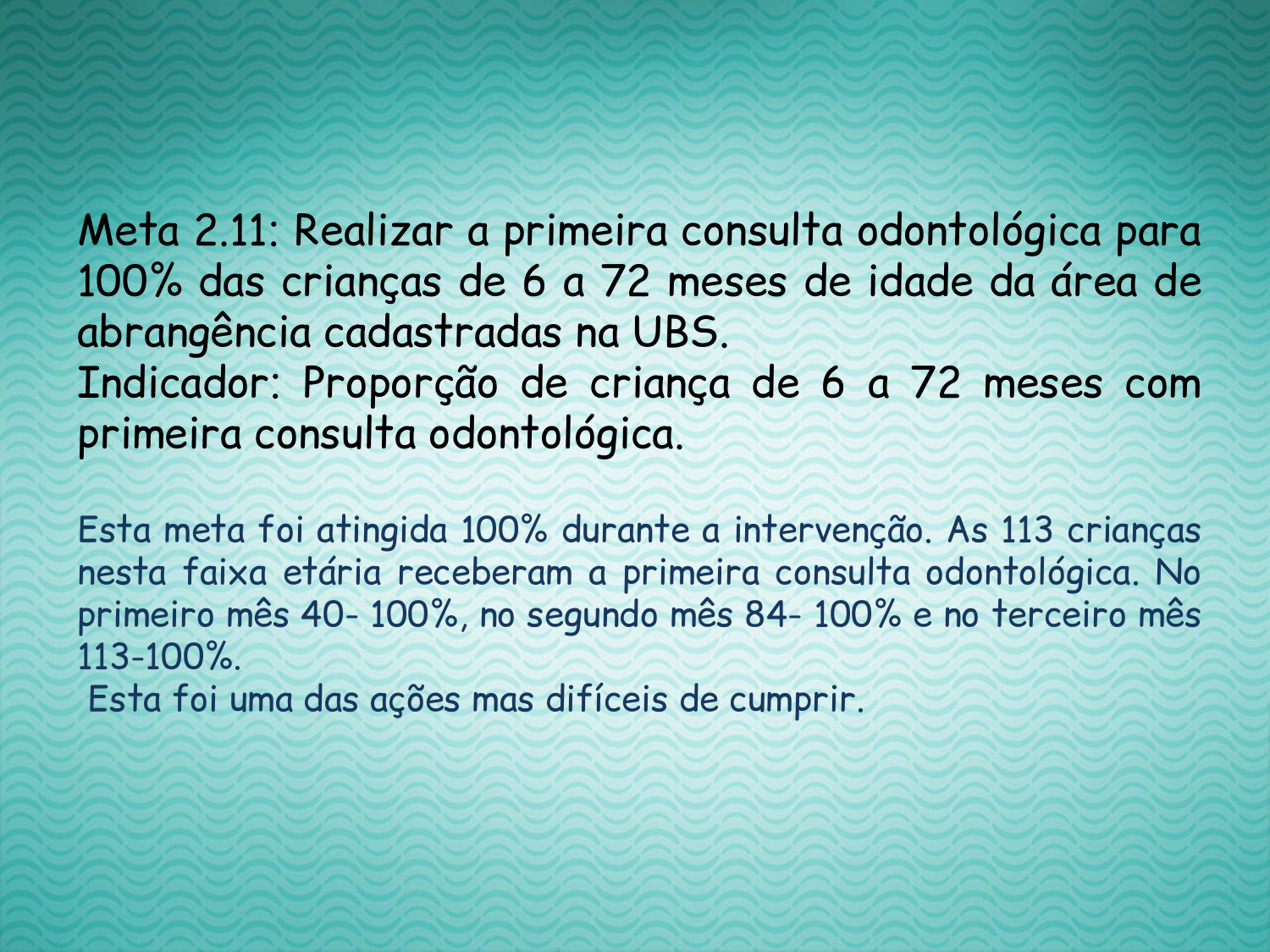

Meta 2.11: Realizar a primeira consulta odontológica para 100% das crianças de 6 a 72 meses de idade da área de abrangência cadastradas na UBS.
Indicador: Proporção de criança de 6 a 72 meses com primeira consulta odontológica.

Esta meta foi atingida 100% durante a intervenção. As 113 crianças nesta faixa etária receberam a primeira consulta odontológica. No primeiro mês 40- 100%, no segundo mês 84- 100% e no terceiro mês 113-100%.
 Esta foi uma das ações mas difíceis de cumprir.